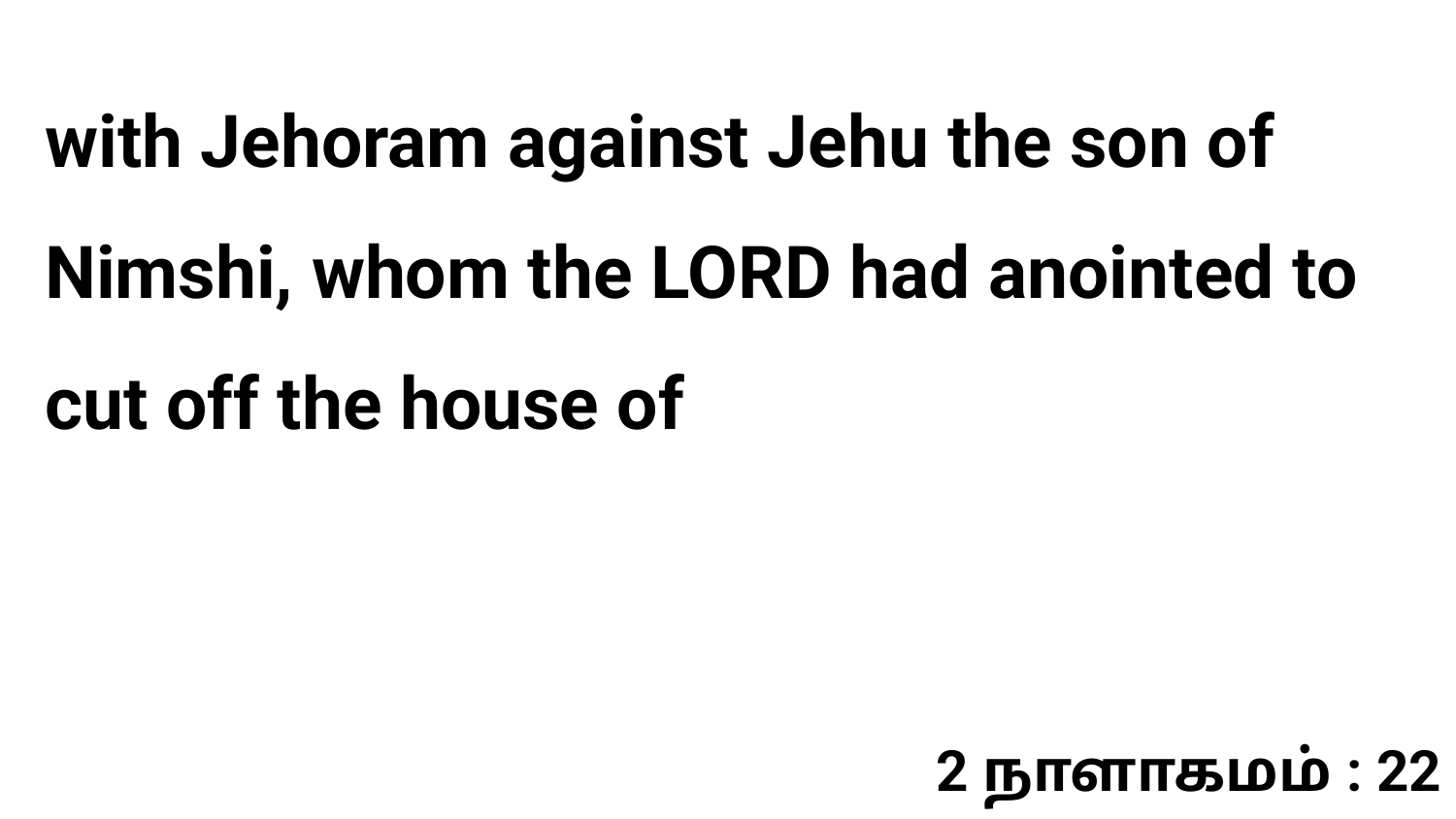

with Jehoram against Jehu the son of Nimshi, whom the LORD had anointed to cut off the house of
2 நாளாகமம் : 22